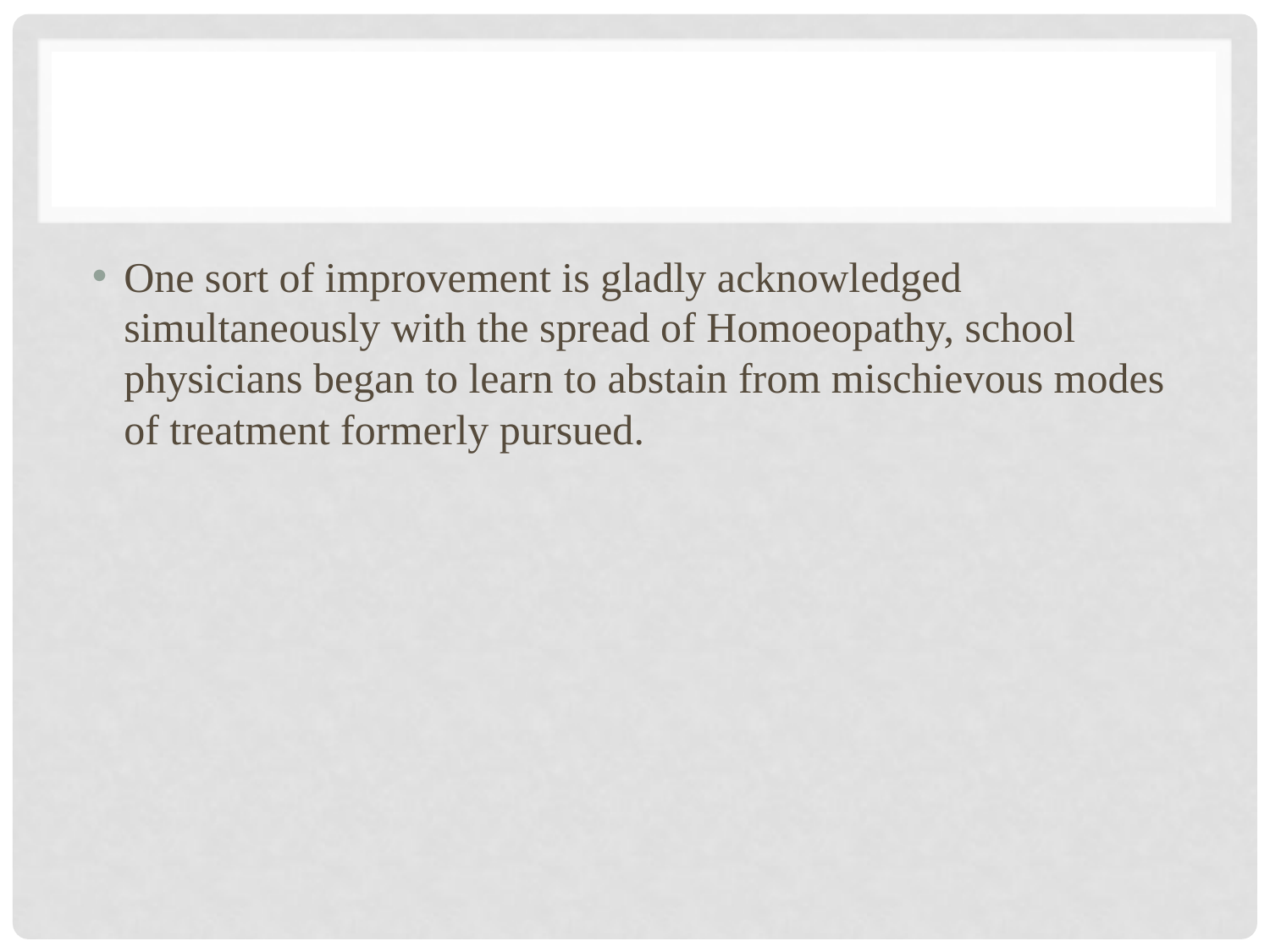

#
One sort of improvement is gladly acknowledged simultaneously with the spread of Homoeopathy, school physicians began to learn to abstain from mischievous modes of treatment formerly pursued.